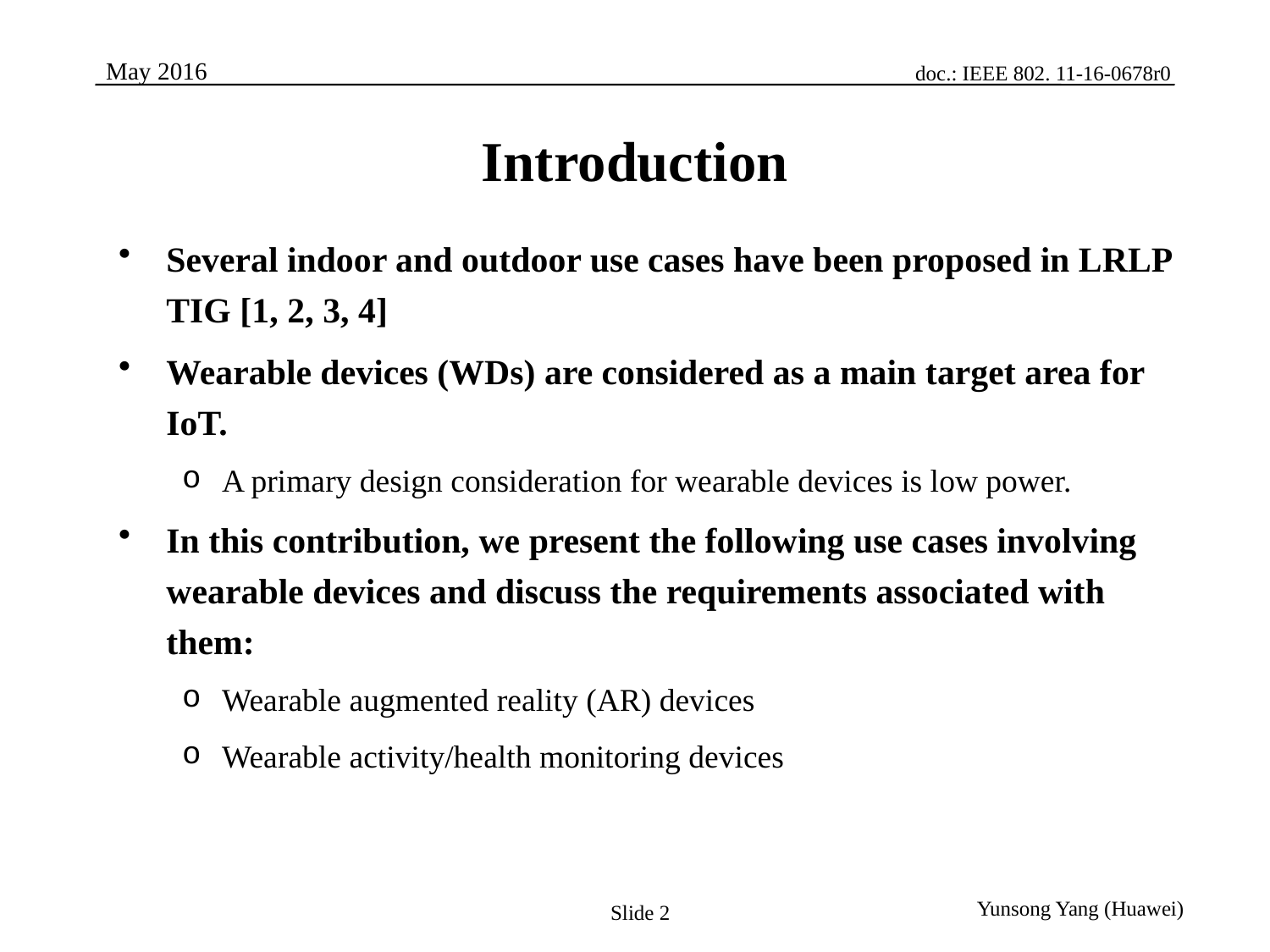

# Introduction
Several indoor and outdoor use cases have been proposed in LRLP TIG [1, 2, 3, 4]
Wearable devices (WDs) are considered as a main target area for IoT.
A primary design consideration for wearable devices is low power.
In this contribution, we present the following use cases involving wearable devices and discuss the requirements associated with them:
Wearable augmented reality (AR) devices
Wearable activity/health monitoring devices

Slide 2